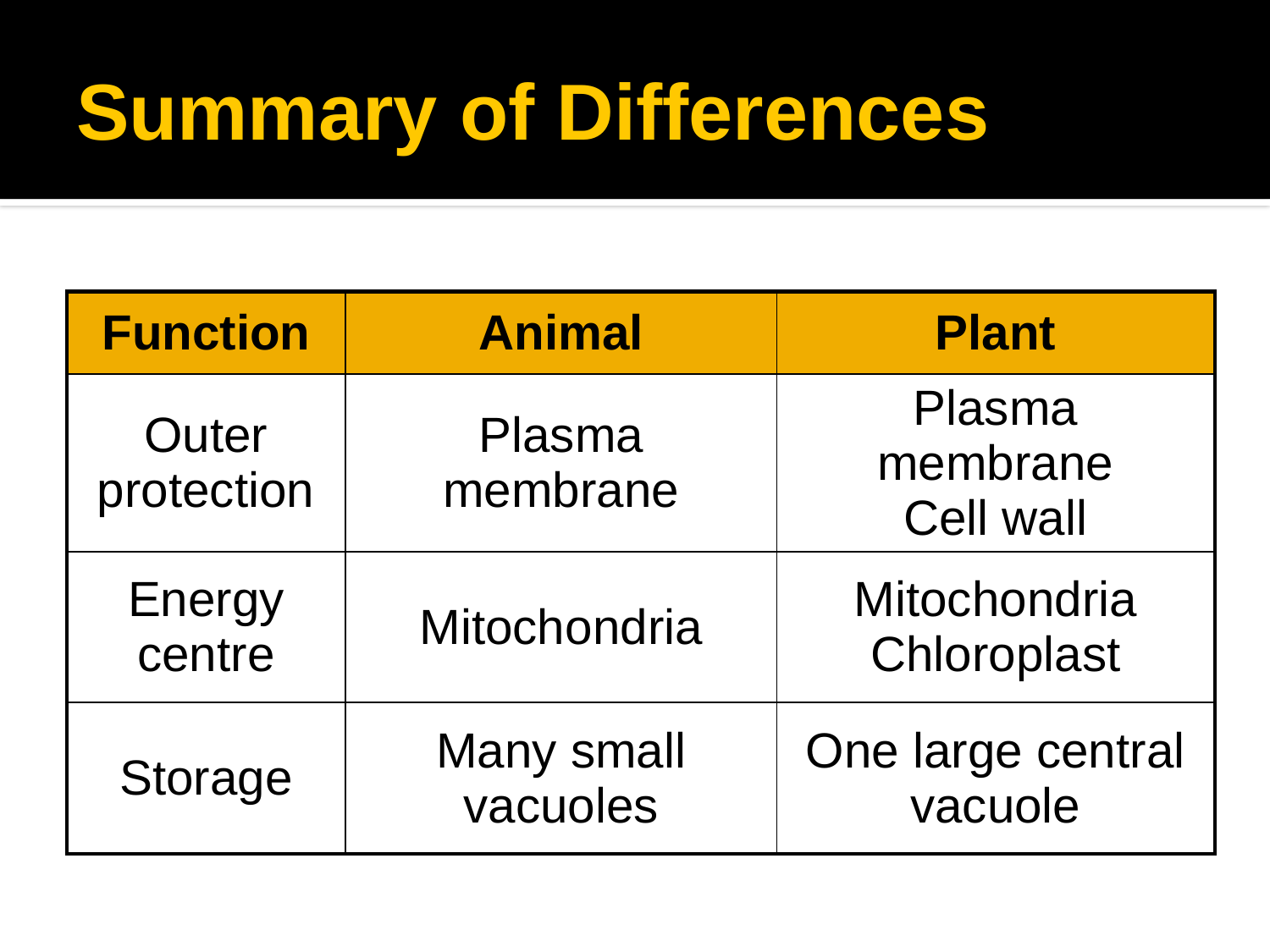

# Summary of Differences
| Function | Animal | Plant |
| --- | --- | --- |
| Outer protection | Plasma membrane | Plasma membrane Cell wall |
| Energy centre | Mitochondria | Mitochondria Chloroplast |
| Storage | Many small vacuoles | One large central vacuole |